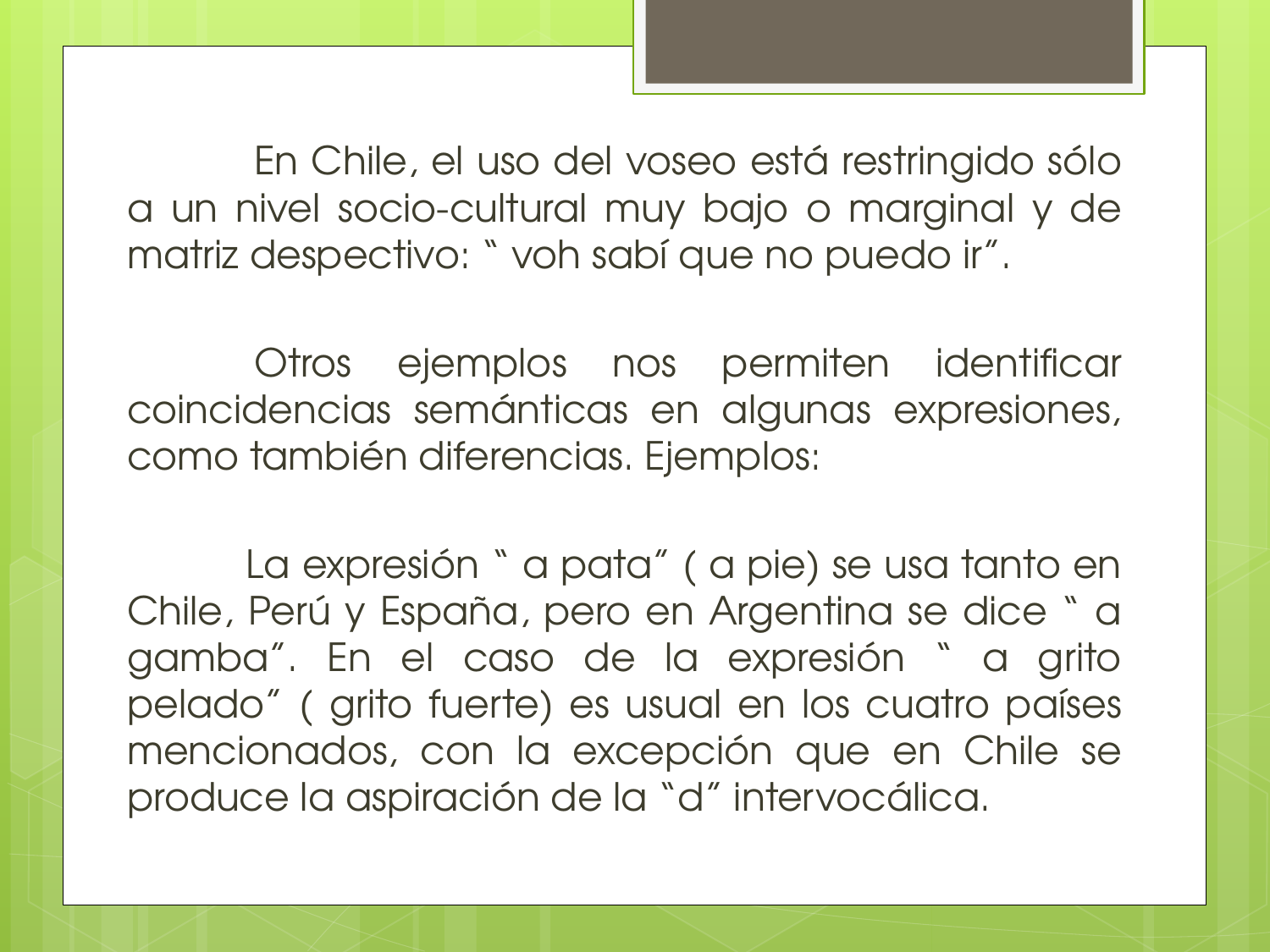

En Chile, el uso del voseo está restringido sólo a un nivel socio-cultural muy bajo o marginal y de matriz despectivo: “ voh sabí que no puedo ir”.

	Otros ejemplos nos permiten identificar coincidencias semánticas en algunas expresiones, como también diferencias. Ejemplos:

          La expresión “ a pata” ( a pie) se usa tanto en Chile, Perú y España, pero en Argentina se dice “ a gamba”. En el caso de la expresión “ a grito pelado” ( grito fuerte) es usual en los cuatro países mencionados, con la excepción que en Chile se produce la aspiración de la “d” intervocálica.